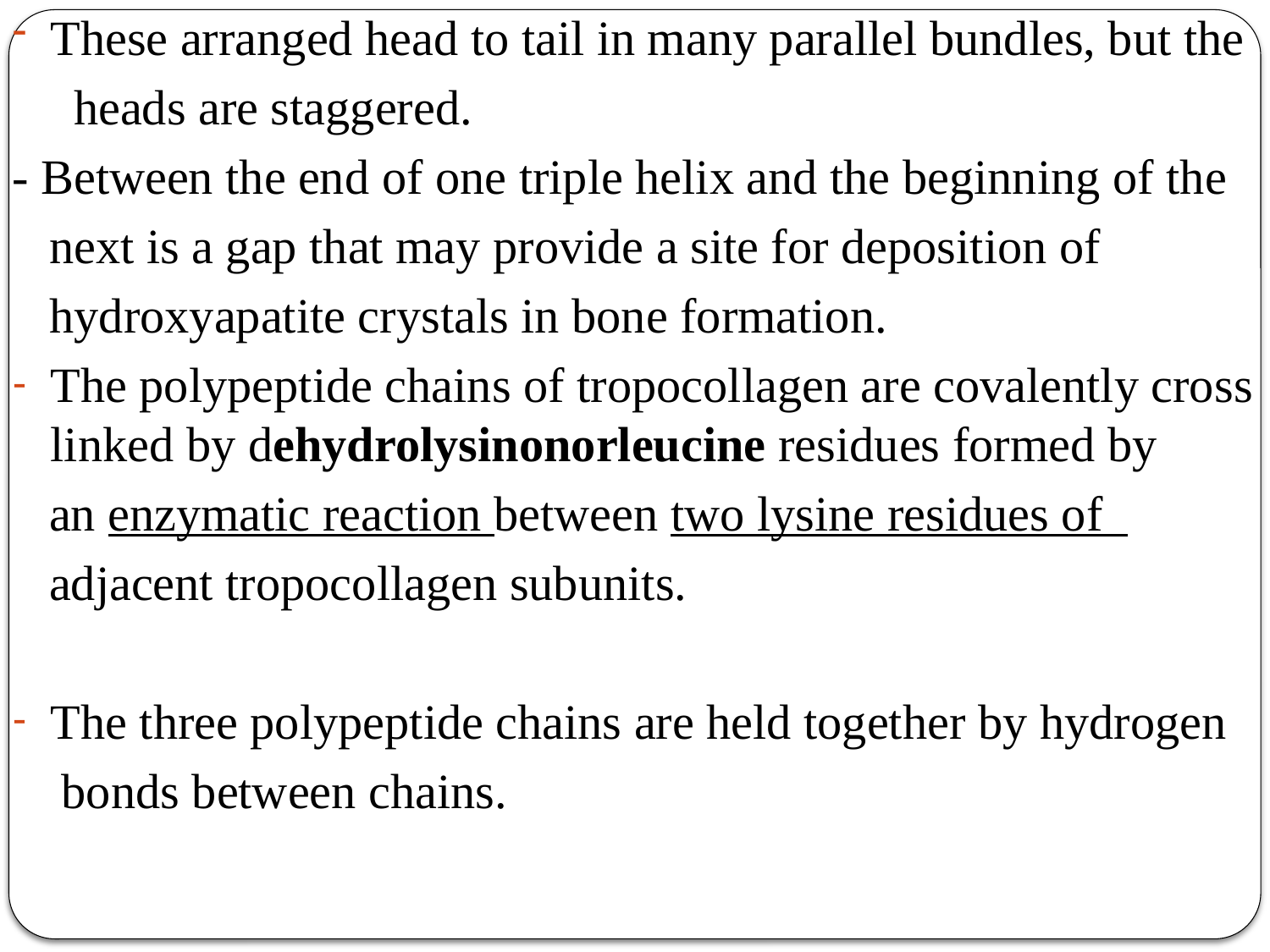

These arranged head to tail in many parallel bundles, but the
     heads are staggered.
- Between the end of one triple helix and the beginning of the
   next is a gap that may provide a site for deposition of
   hydroxyapatite crystals in bone formation.
The polypeptide chains of tropocollagen are covalently cross linked by dehydrolysinonorleucine residues formed by
   an enzymatic reaction between two lysine residues of
   adjacent tropocollagen subunits.

The three polypeptide chains are held together by hydrogen
    bonds between chains.